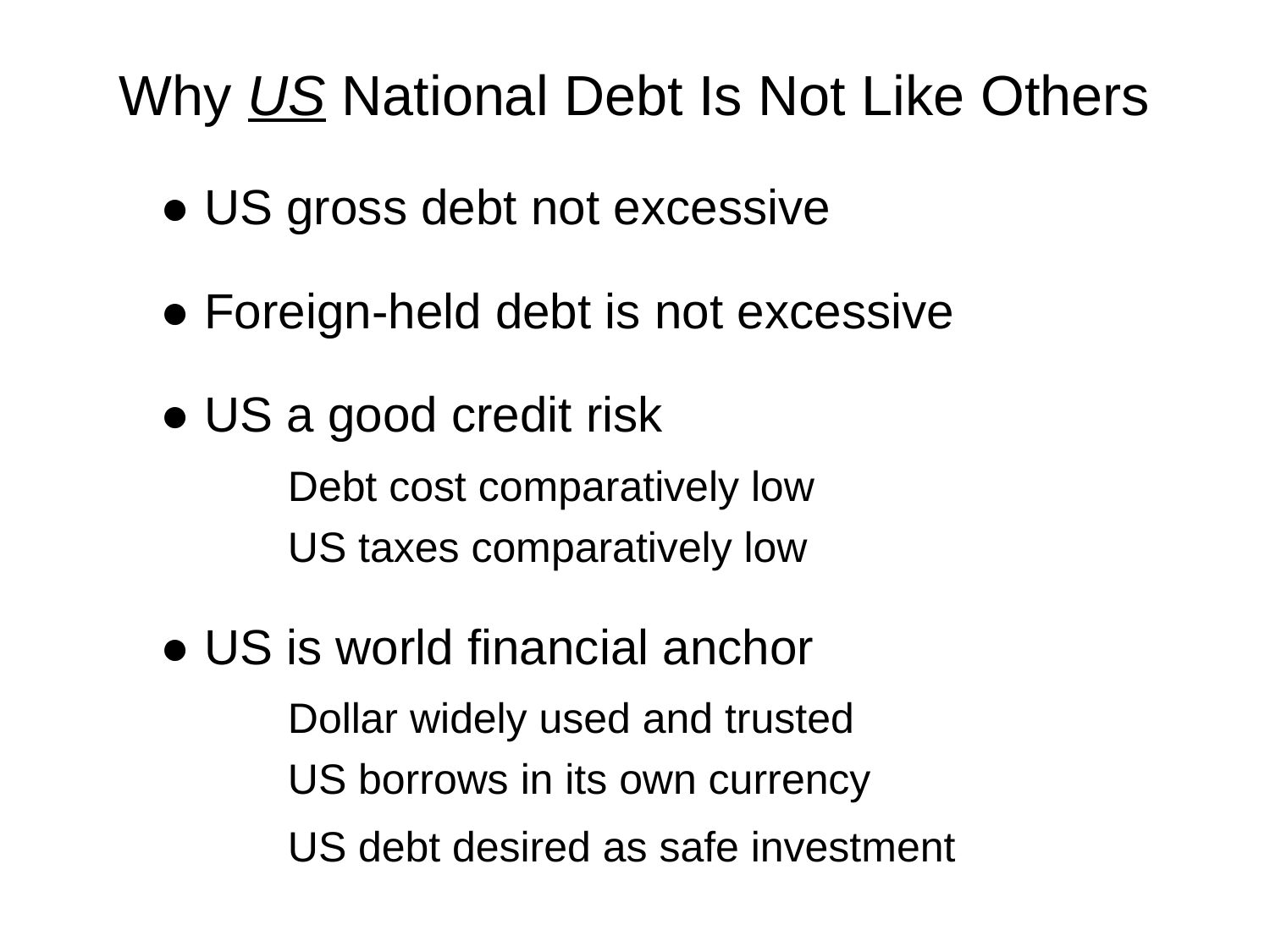

# Why US National Debt Is Not Like Others
● US gross debt not excessive

● Foreign-held debt is not excessive

● US a good credit risk
	Debt cost comparatively low
	US taxes comparatively low

● US is world financial anchor
	Dollar widely used and trusted
	US borrows in its own currency
	US debt desired as safe investment